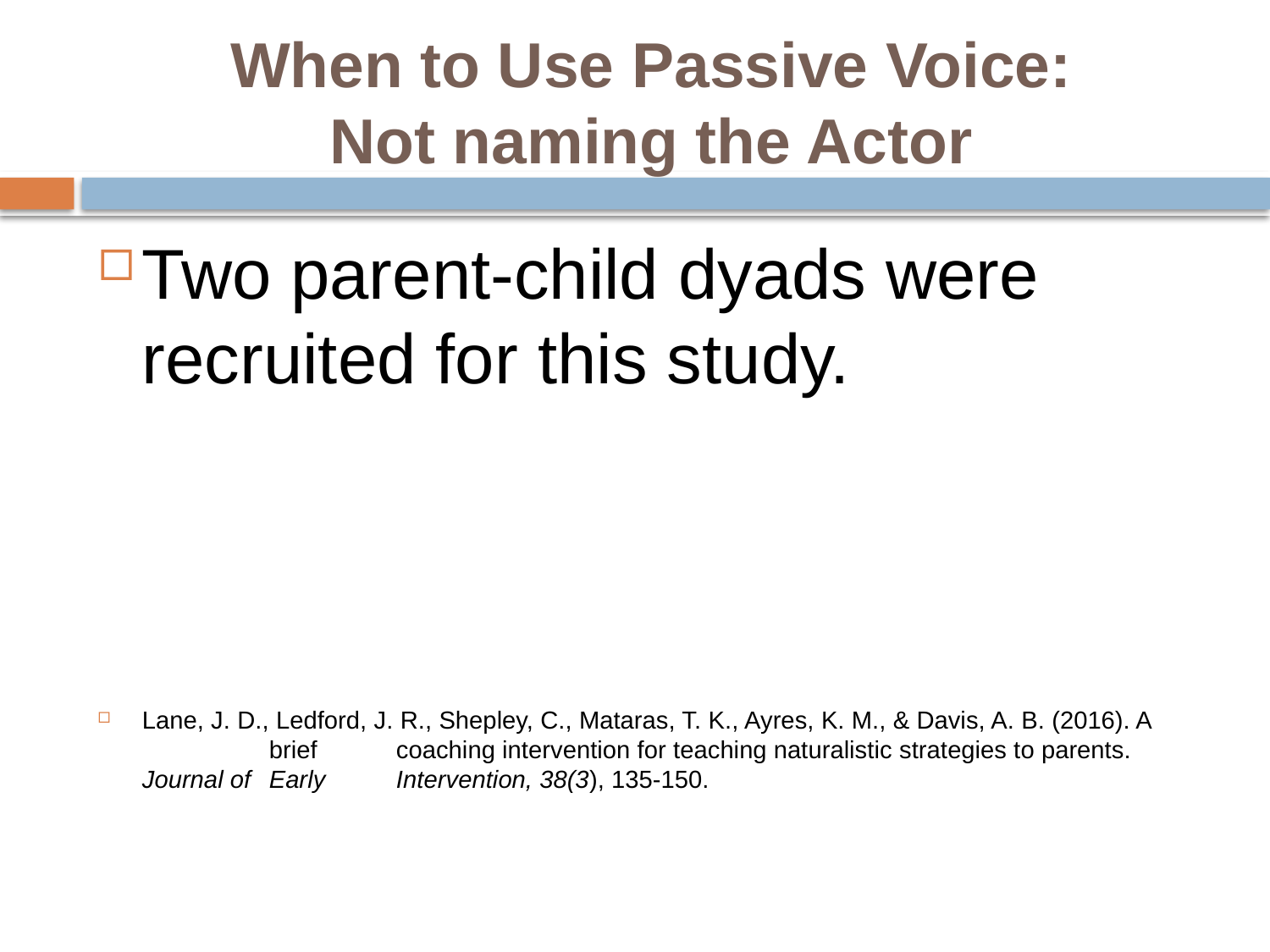

# When to Use Passive Voice: Not naming the Actor
Two parent-child dyads were recruited for this study.

Lane, J. D., Ledford, J. R., Shepley, C., Mataras, T. K., Ayres, K. M., & Davis, A. B. (2016). A 	brief 	coaching intervention for teaching naturalistic strategies to parents. Journal of 	Early 	Intervention, 38(3), 135-150.